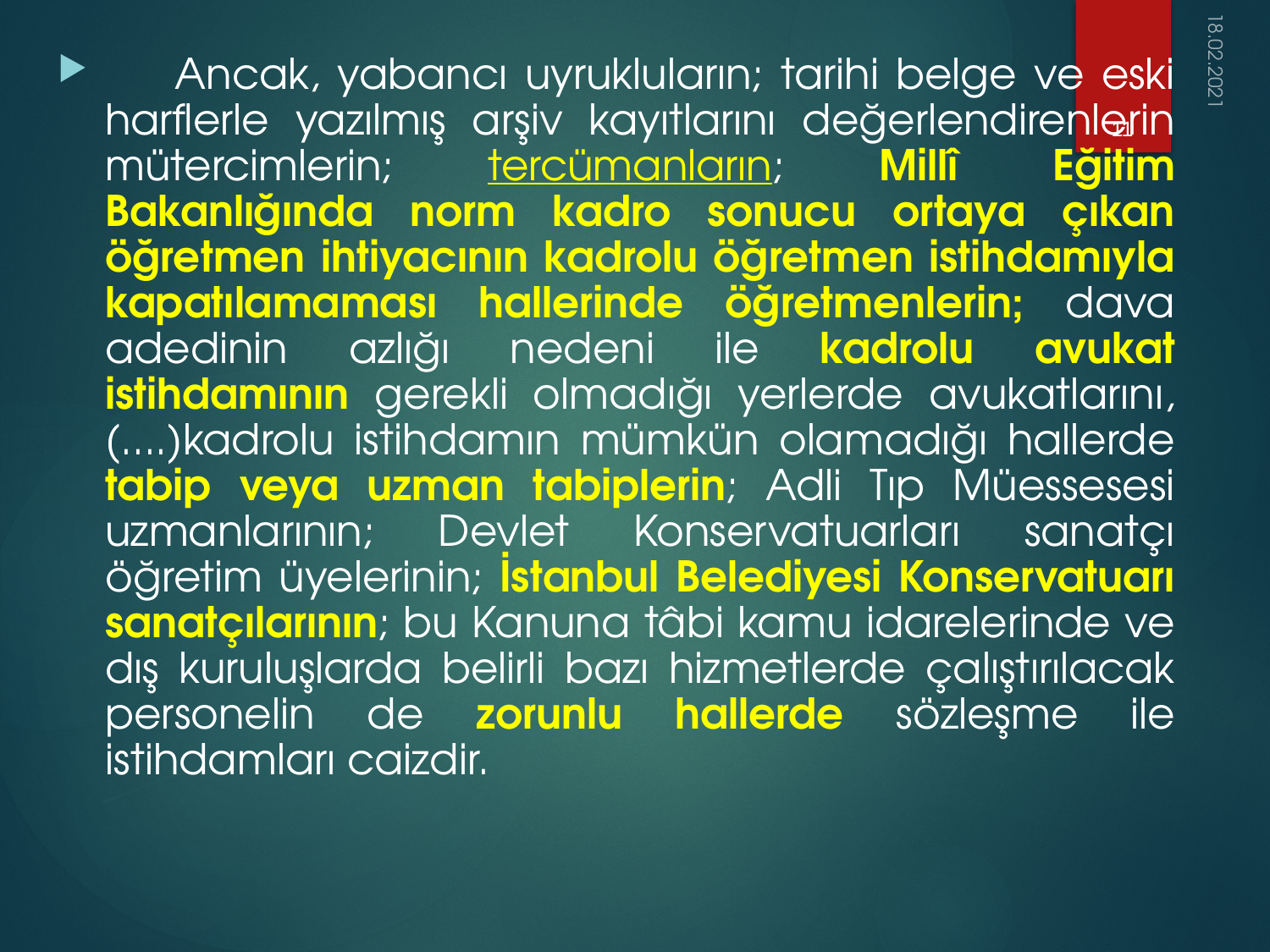

11
    Ancak, yabancı uyrukluların; tarihi belge ve eski harflerle yazılmış arşiv kayıtlarını değerlendirenlerin mütercimlerin; tercümanların; Millî Eğitim Bakanlığında norm kadro sonucu ortaya çıkan öğretmen ihtiyacının kadrolu öğretmen istihdamıyla kapatılamaması hallerinde öğretmenlerin; dava adedinin azlığı nedeni ile kadrolu avukat istihdamının gerekli olmadığı yerlerde avukatlarını, (....)kadrolu istihdamın mümkün olamadığı hallerde tabip veya uzman tabiplerin; Adli Tıp Müessesesi uzmanlarının; Devlet Konservatuarları sanatçı öğretim üyelerinin; İstanbul Belediyesi Konservatuarı sanatçılarının; bu Kanuna tâbi kamu idarelerinde ve dış kuruluşlarda belirli bazı hizmetlerde çalıştırılacak personelin de zorunlu hallerde sözleşme ile istihdamları caizdir.
18.02.2021